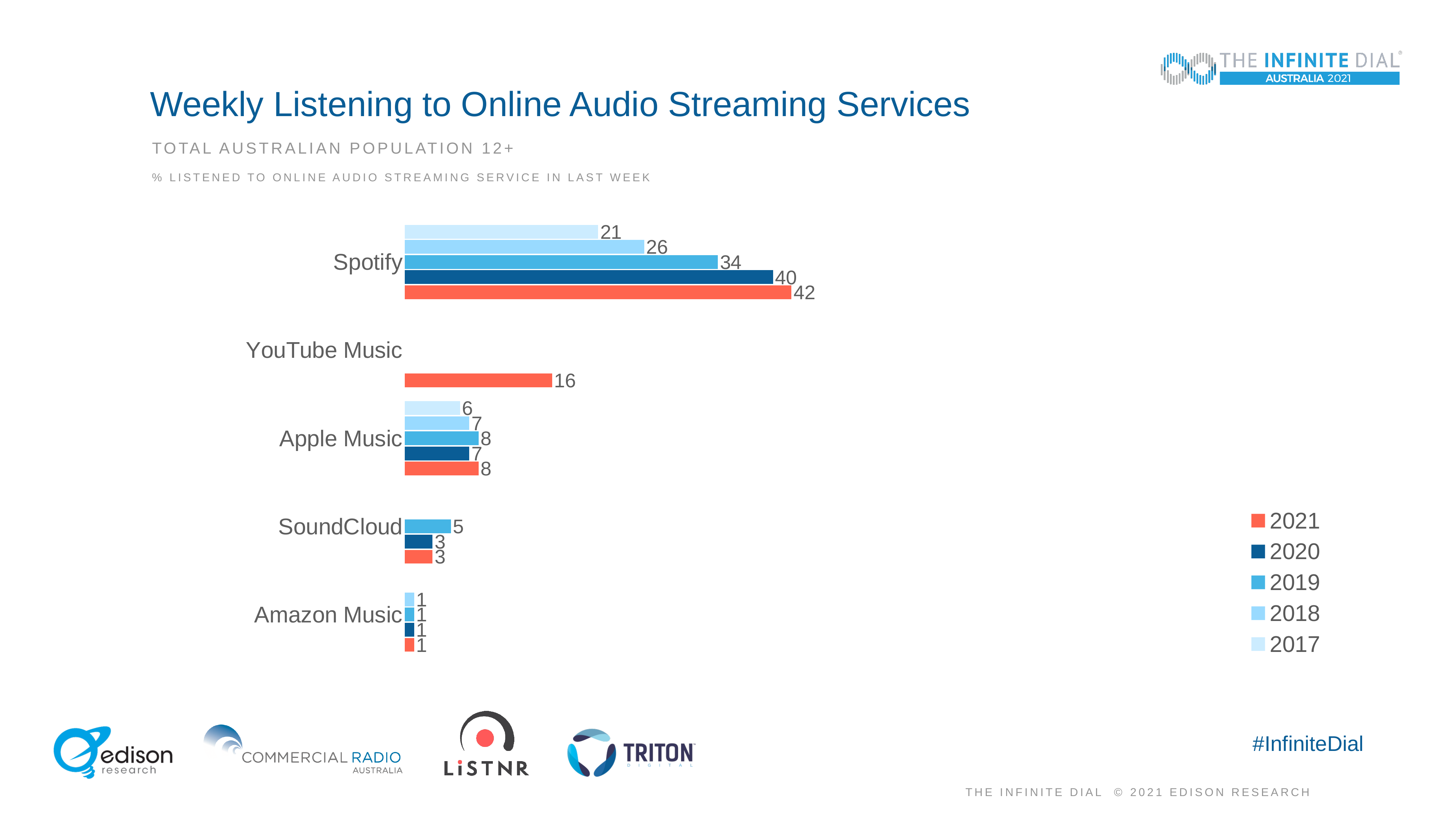

# Weekly Listening to Online Audio Streaming Services
Total Australian Population 12+
% Listened to Online Audio Streaming Service in Last week

### Chart

| Category | 2017 | 2018 | 2019 | 2020 | 2021 |
|---|---|---|---|---|---|
| Spotify | 21.0 | 26.0 | 34.0 | 40.0 | 42.0 |
| YouTube Music | None | None | None | None | 16.0 |
| Apple Music | 6.0 | 7.0 | 8.0 | 7.0 | 8.0 |
| SoundCloud | None | None | 5.0 | 3.0 | 3.0 |
| Amazon Music | None | 1.0 | 1.0 | 1.0 | 1.0 |